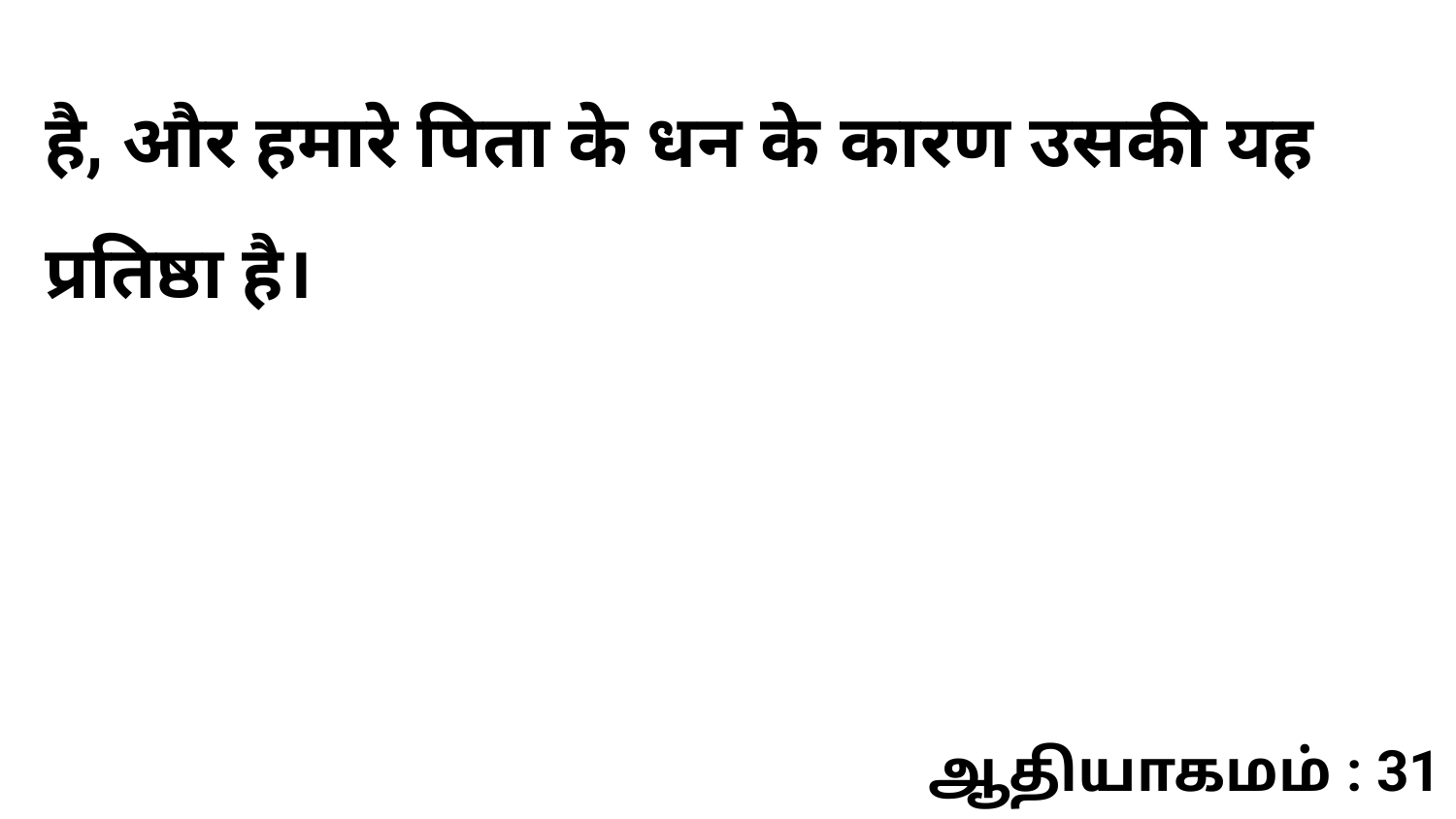

है, और हमारे पिता के धन के कारण उसकी यह प्रतिष्ठा है।
ஆதியாகமம் : 31